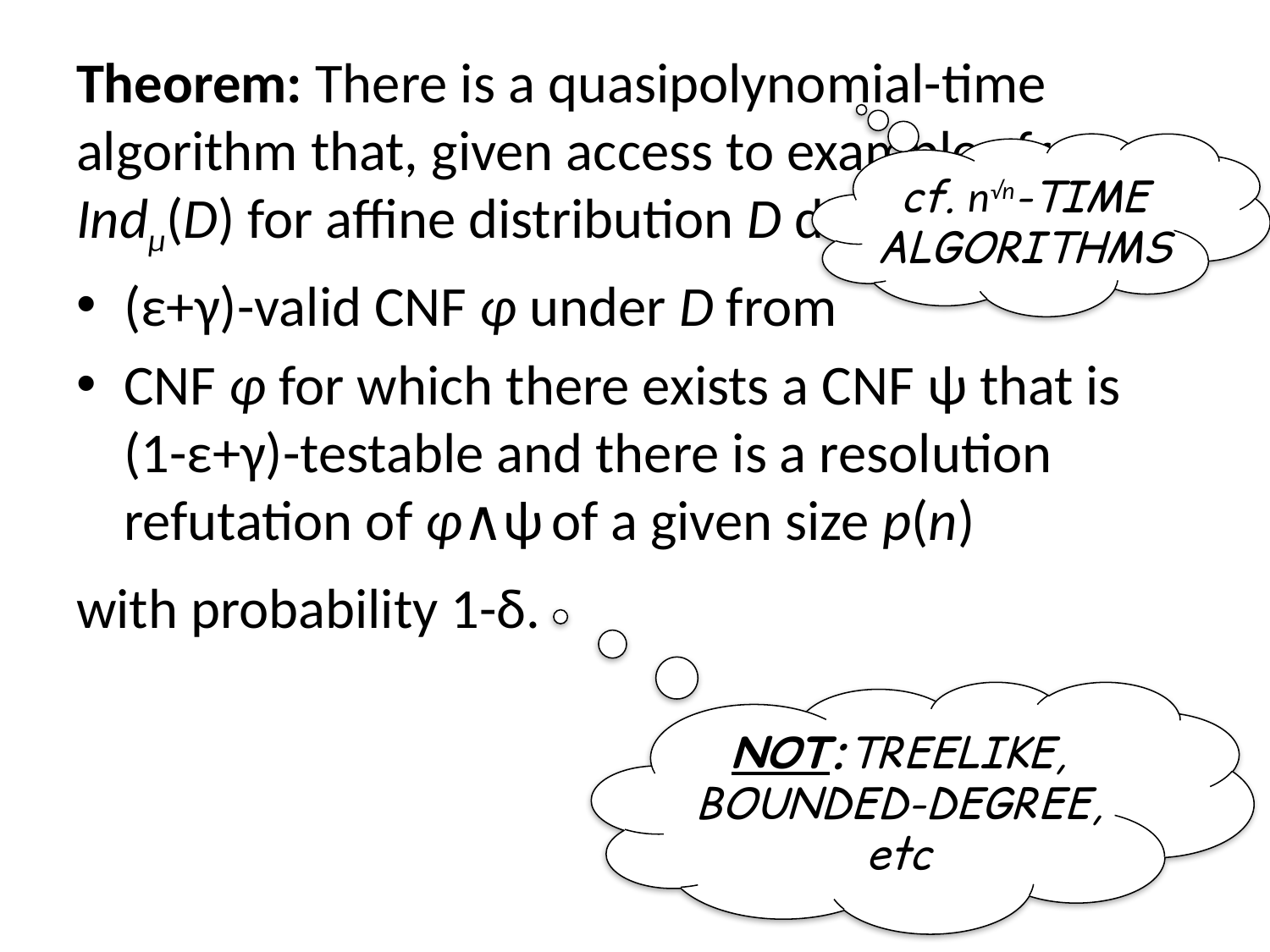

Theorem: There is a quasipolynomial-time algorithm that, given access to examples from Indμ(D) for affine distribution D distinguishes
(ε+γ)-valid CNF φ under D from
CNF φ for which there exists a CNF ψ that is (1-ε+γ)-testable and there is a resolution refutation of φ∧ψ of a given size p(n)
with probability 1-δ.
cf. n√n-TIME
ALGORITHMS
NOT:TREELIKE, BOUNDED-DEGREE, etc